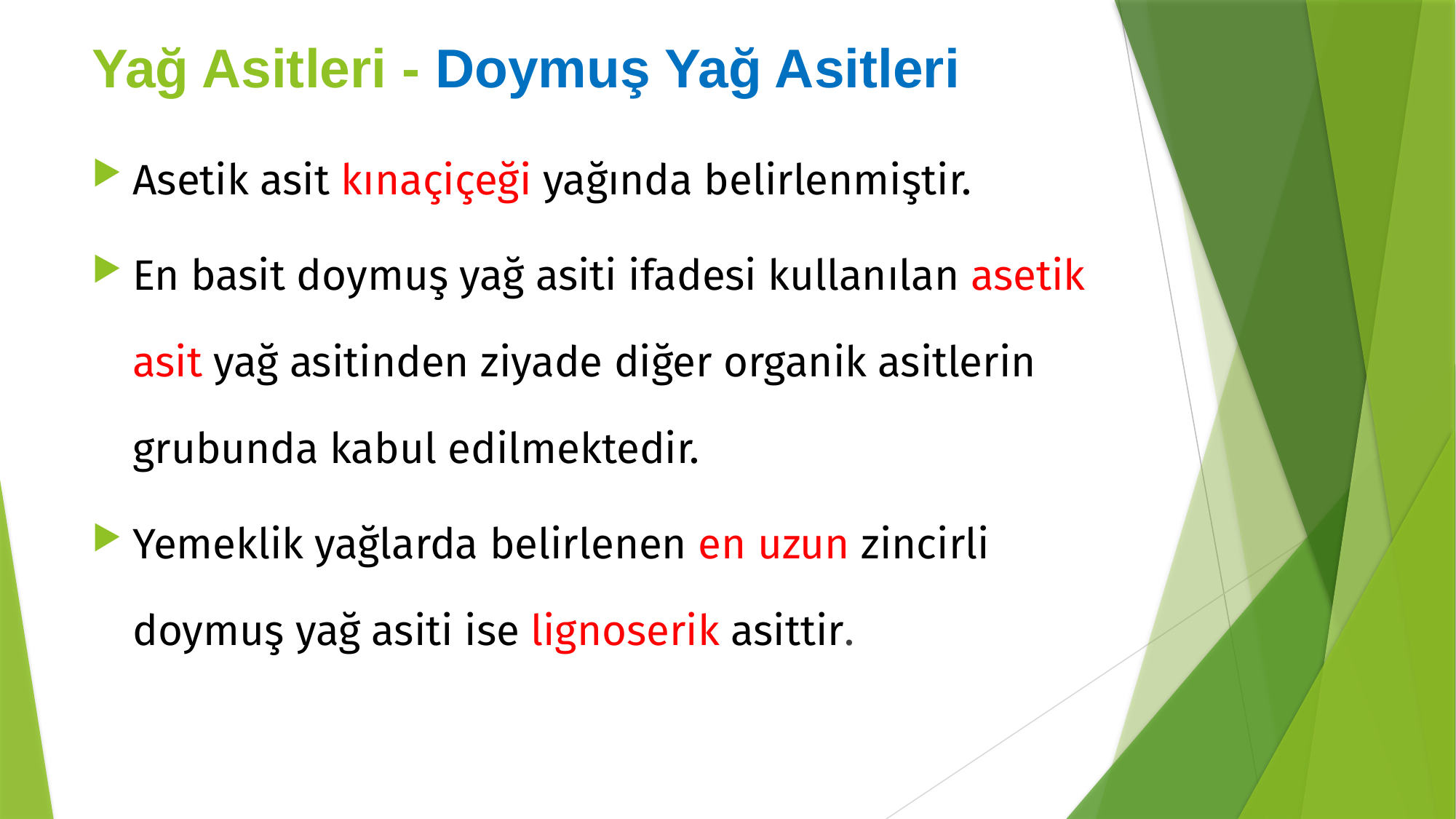

Yağ Asitleri - Doymuş Yağ Asitleri
Asetik asit kınaçiçeği yağında belirlenmiştir.
En basit doymuş yağ asiti ifadesi kullanılan asetik asit yağ asitinden ziyade diğer organik asitlerin grubunda kabul edilmektedir.
Yemeklik yağlarda belirlenen en uzun zincirli doymuş yağ asiti ise lignoserik asittir.